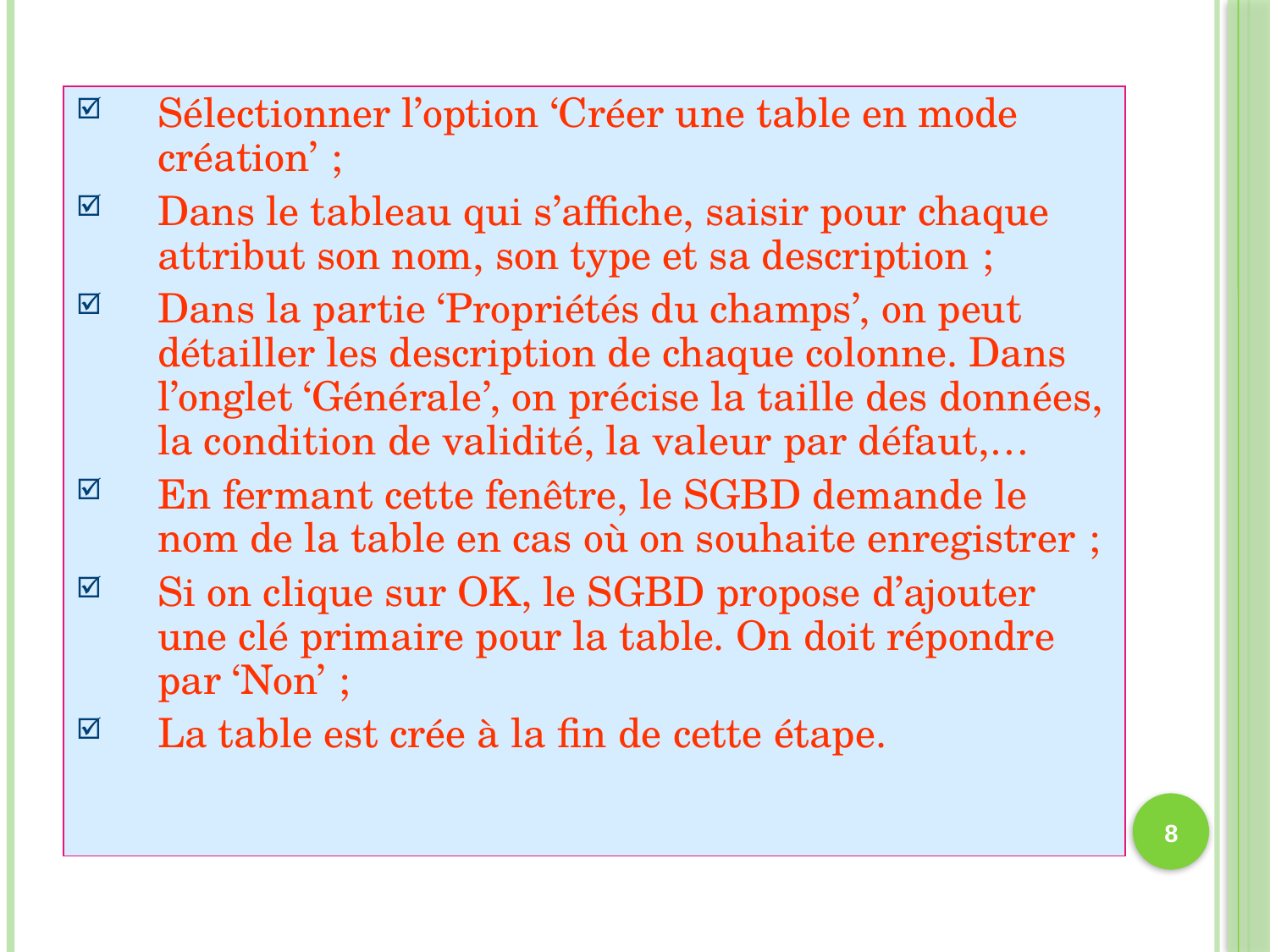

Sélectionner l’option ‘Créer une table en mode création’ ;
Dans le tableau qui s’affiche, saisir pour chaque attribut son nom, son type et sa description ;
Dans la partie ‘Propriétés du champs’, on peut détailler les description de chaque colonne. Dans l’onglet ‘Générale’, on précise la taille des données, la condition de validité, la valeur par défaut,…
En fermant cette fenêtre, le SGBD demande le nom de la table en cas où on souhaite enregistrer ;
Si on clique sur OK, le SGBD propose d’ajouter une clé primaire pour la table. On doit répondre par ‘Non’ ;
La table est crée à la fin de cette étape.
8